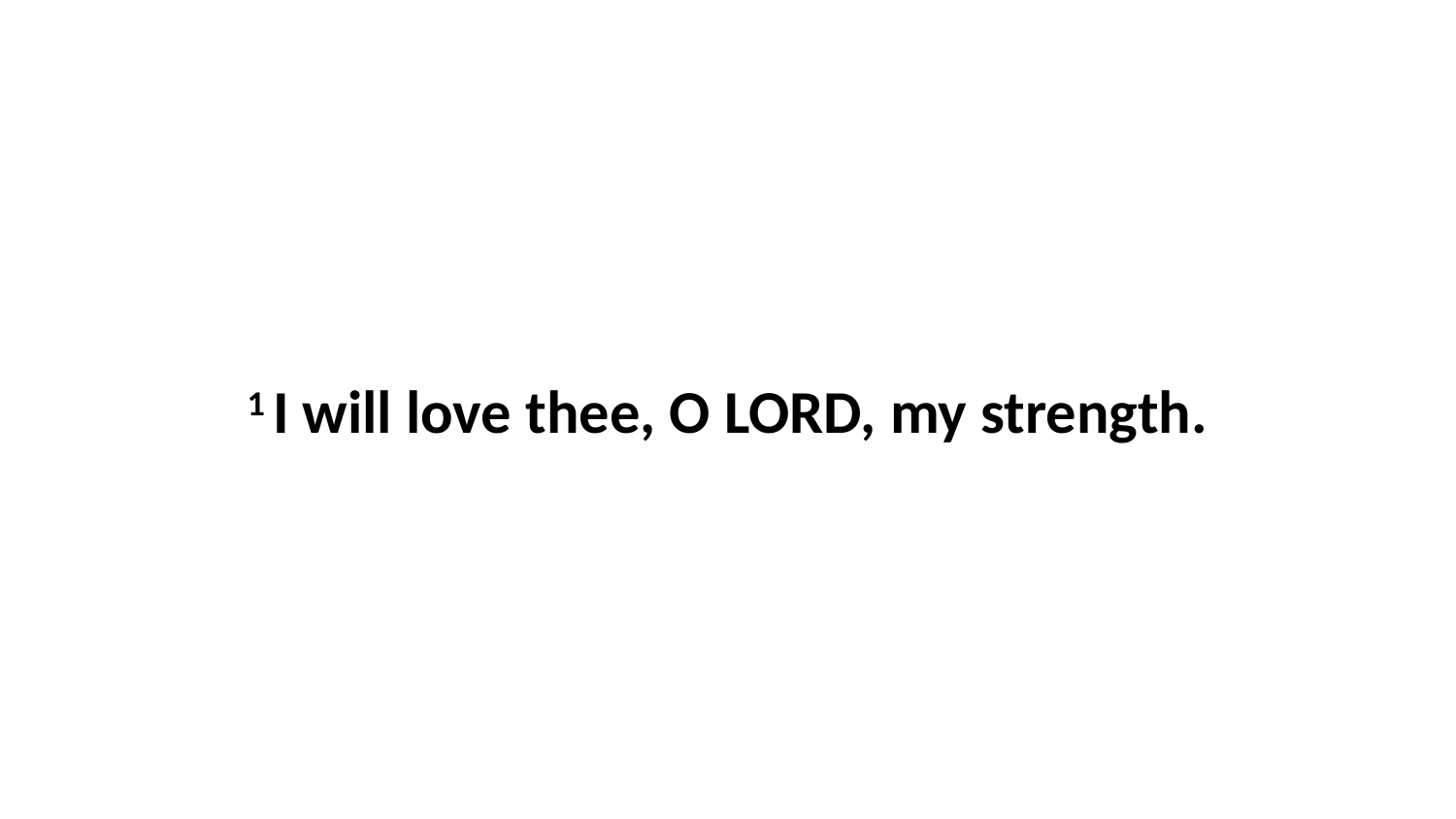

1 I will love thee, O LORD, my strength.